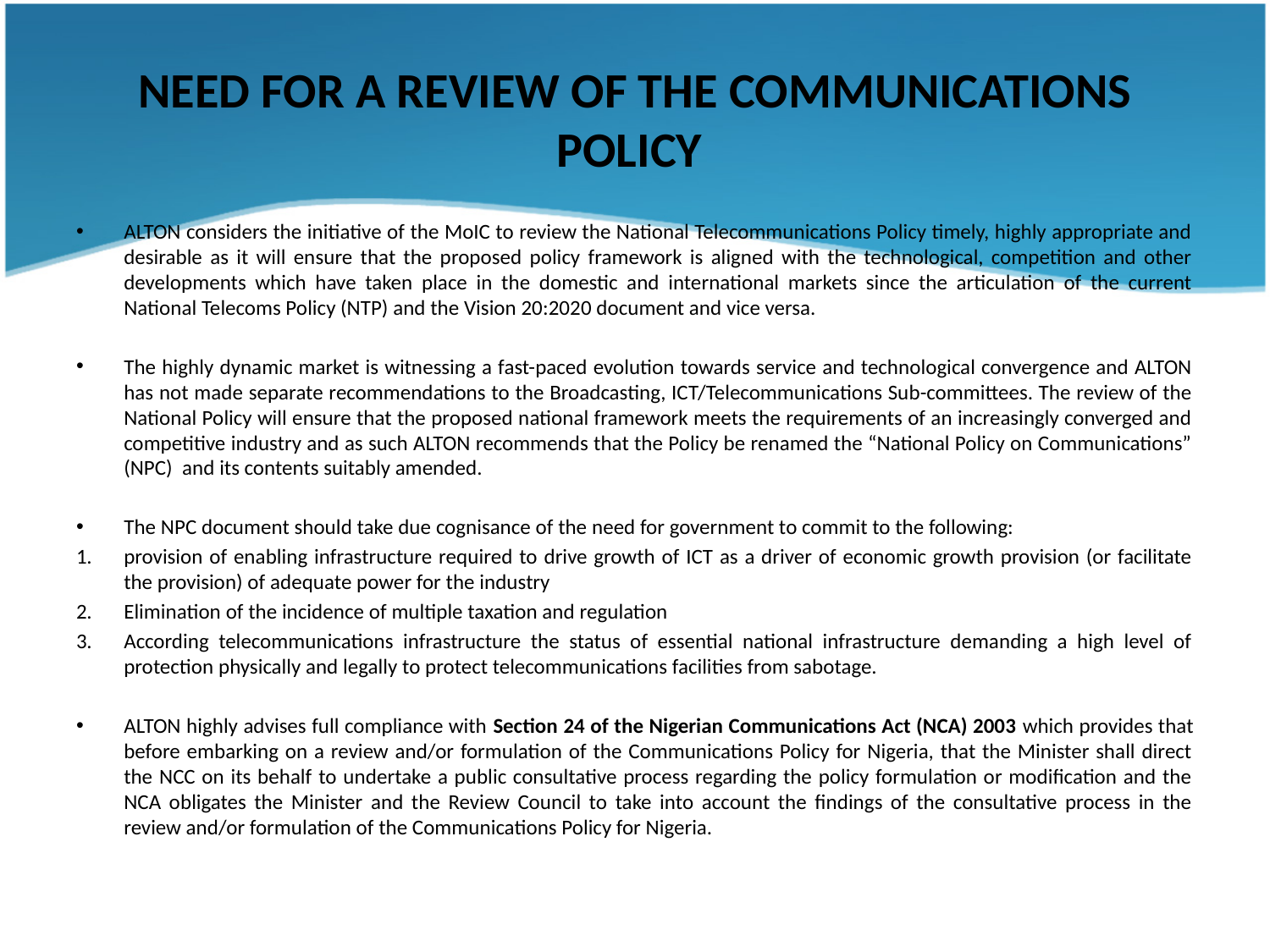

# NEED FOR A REVIEW OF THE COMMUNICATIONS POLICY
ALTON considers the initiative of the MoIC to review the National Telecommunications Policy timely, highly appropriate and desirable as it will ensure that the proposed policy framework is aligned with the technological, competition and other developments which have taken place in the domestic and international markets since the articulation of the current National Telecoms Policy (NTP) and the Vision 20:2020 document and vice versa.

The highly dynamic market is witnessing a fast-paced evolution towards service and technological convergence and ALTON has not made separate recommendations to the Broadcasting, ICT/Telecommunications Sub-committees. The review of the National Policy will ensure that the proposed national framework meets the requirements of an increasingly converged and competitive industry and as such ALTON recommends that the Policy be renamed the “National Policy on Communications” (NPC)  and its contents suitably amended.

The NPC document should take due cognisance of the need for government to commit to the following:
provision of enabling infrastructure required to drive growth of ICT as a driver of economic growth provision (or facilitate the provision) of adequate power for the industry
Elimination of the incidence of multiple taxation and regulation
According telecommunications infrastructure the status of essential national infrastructure demanding a high level of protection physically and legally to protect telecommunications facilities from sabotage.

ALTON highly advises full compliance with Section 24 of the Nigerian Communications Act (NCA) 2003 which provides that before embarking on a review and/or formulation of the Communications Policy for Nigeria, that the Minister shall direct the NCC on its behalf to undertake a public consultative process regarding the policy formulation or modification and the NCA obligates the Minister and the Review Council to take into account the findings of the consultative process in the review and/or formulation of the Communications Policy for Nigeria.